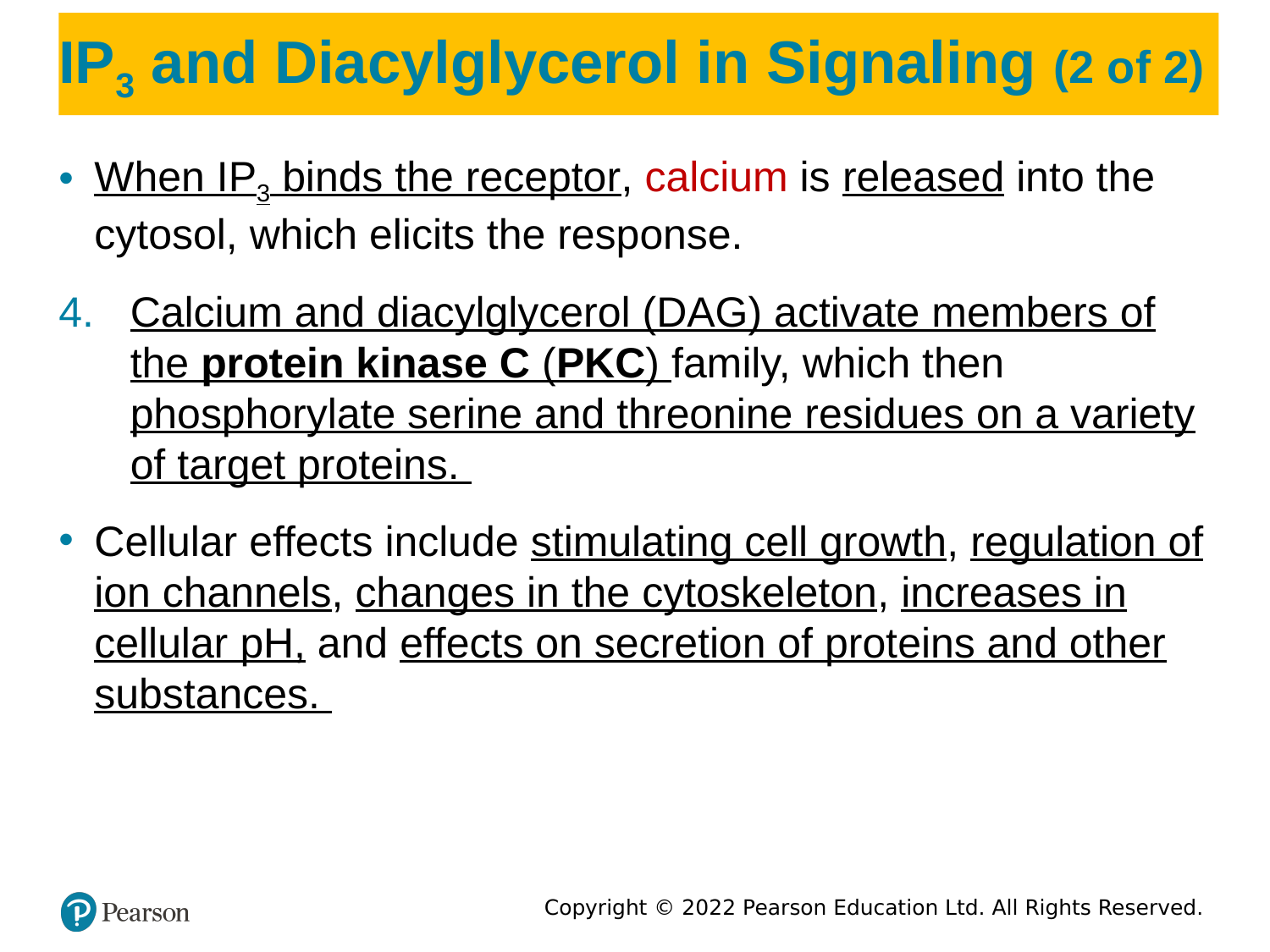

# IP3 and Diacylglycerol in Signaling (2 of 2)
When IP3 binds the receptor, calcium is released into the cytosol, which elicits the response.
Calcium and diacylglycerol (DAG) activate members of the protein kinase C (PKC) family, which then phosphorylate serine and threonine residues on a variety of target proteins.
Cellular effects include stimulating cell growth, regulation of ion channels, changes in the cytoskeleton, increases in cellular pH, and effects on secretion of proteins and other substances.